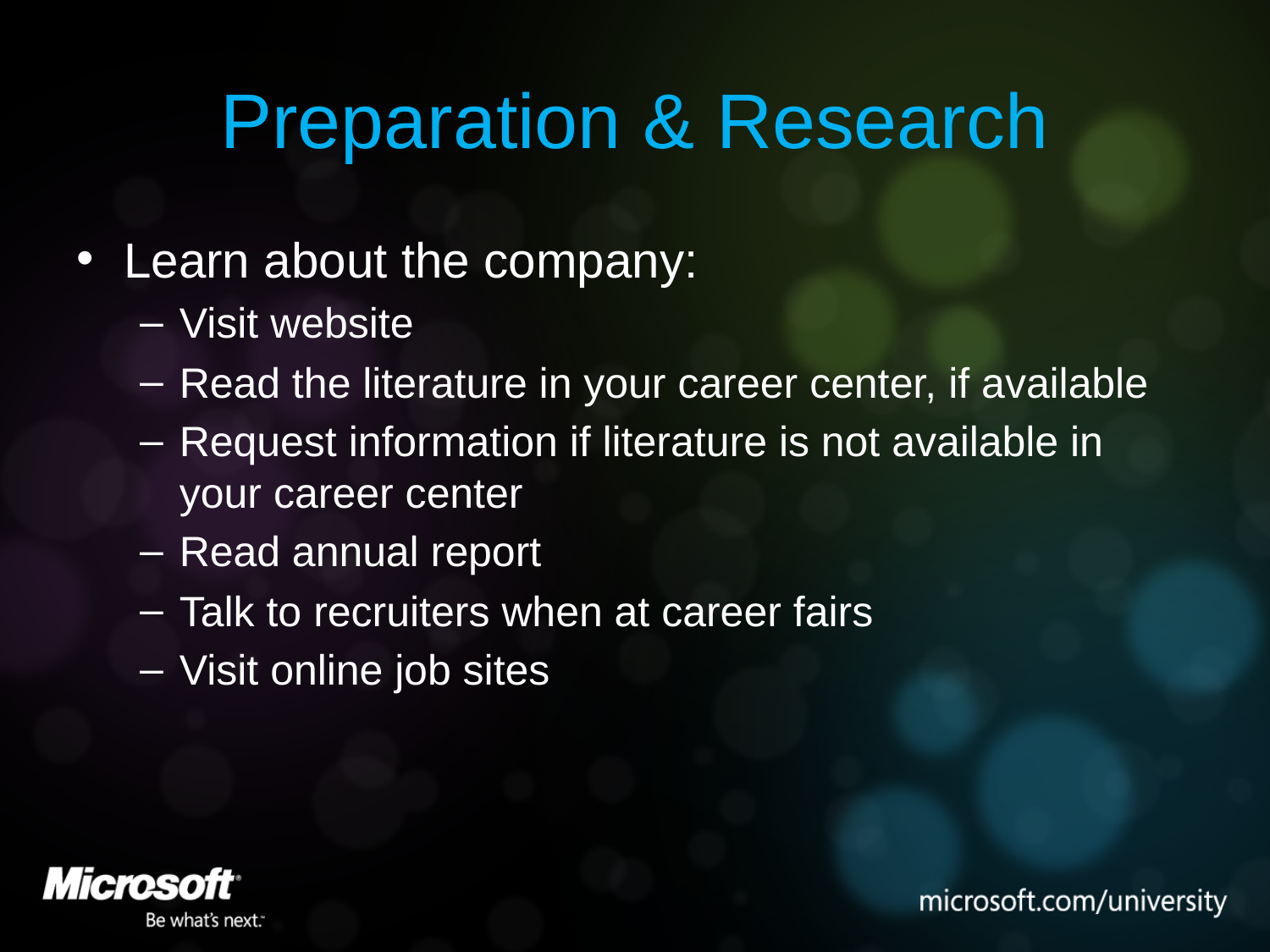

# Preparation & Research
Learn about the company:
Visit website
Read the literature in your career center, if available
Request information if literature is not available in your career center
Read annual report
Talk to recruiters when at career fairs
Visit online job sites